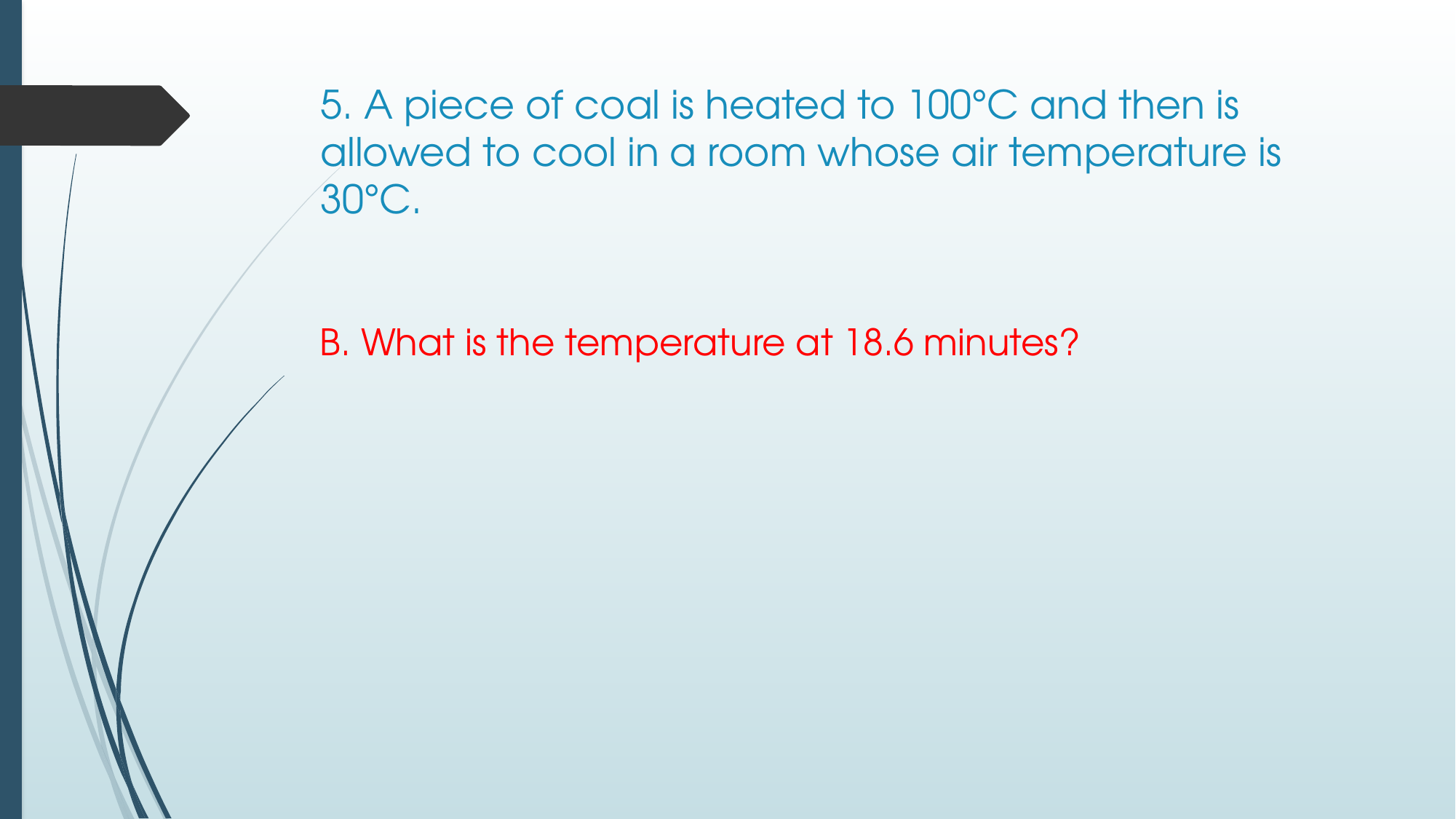

# 5. A piece of coal is heated to 100°C and then is allowed to cool in a room whose air temperature is 30°C.

B. What is the temperature at 18.6 minutes?